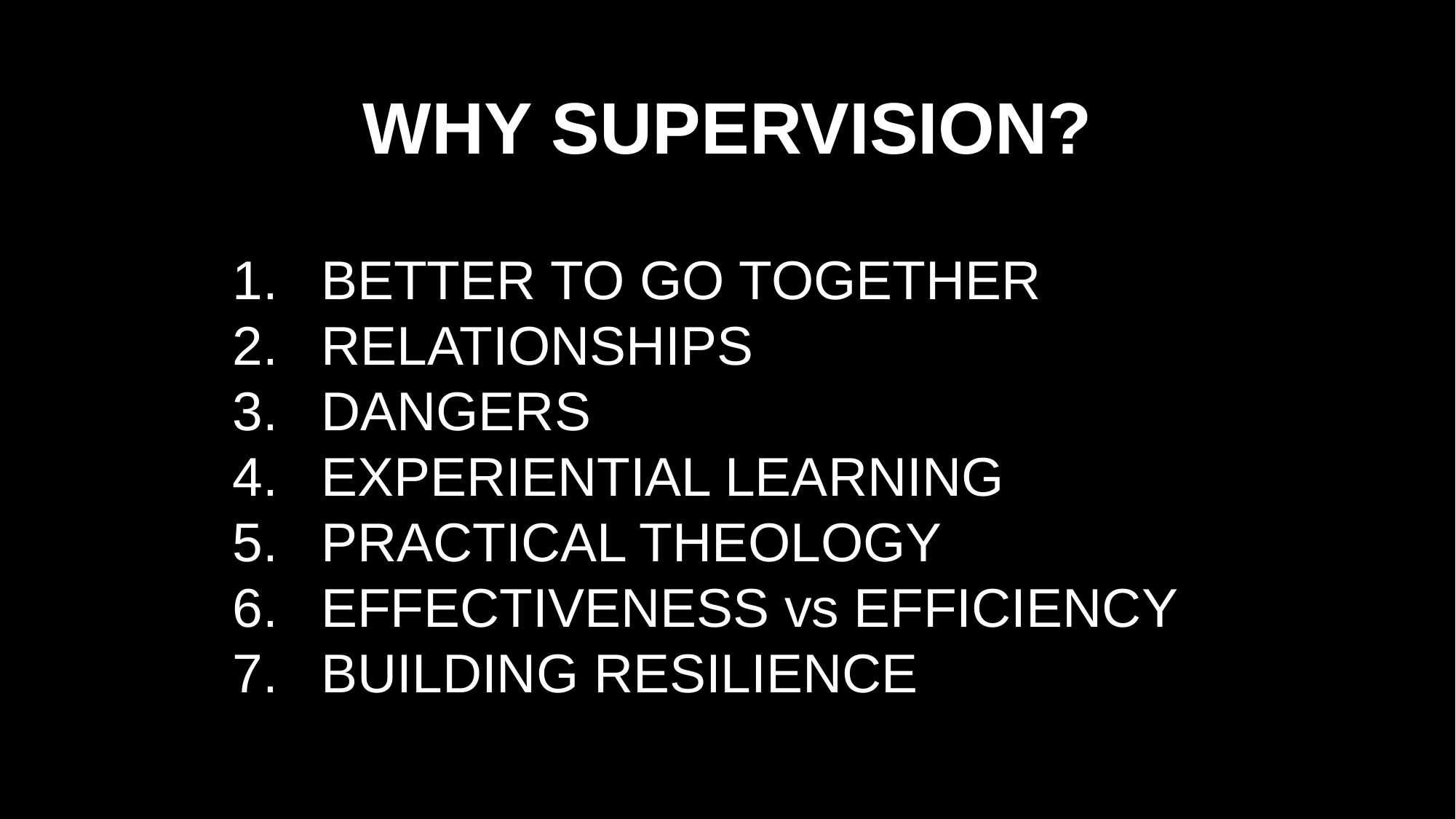

WHY SUPERVISION?
BETTER TO GO TOGETHER
RELATIONSHIPS
DANGERS
EXPERIENTIAL LEARNING
PRACTICAL THEOLOGY
EFFECTIVENESS vs EFFICIENCY
BUILDING RESILIENCE